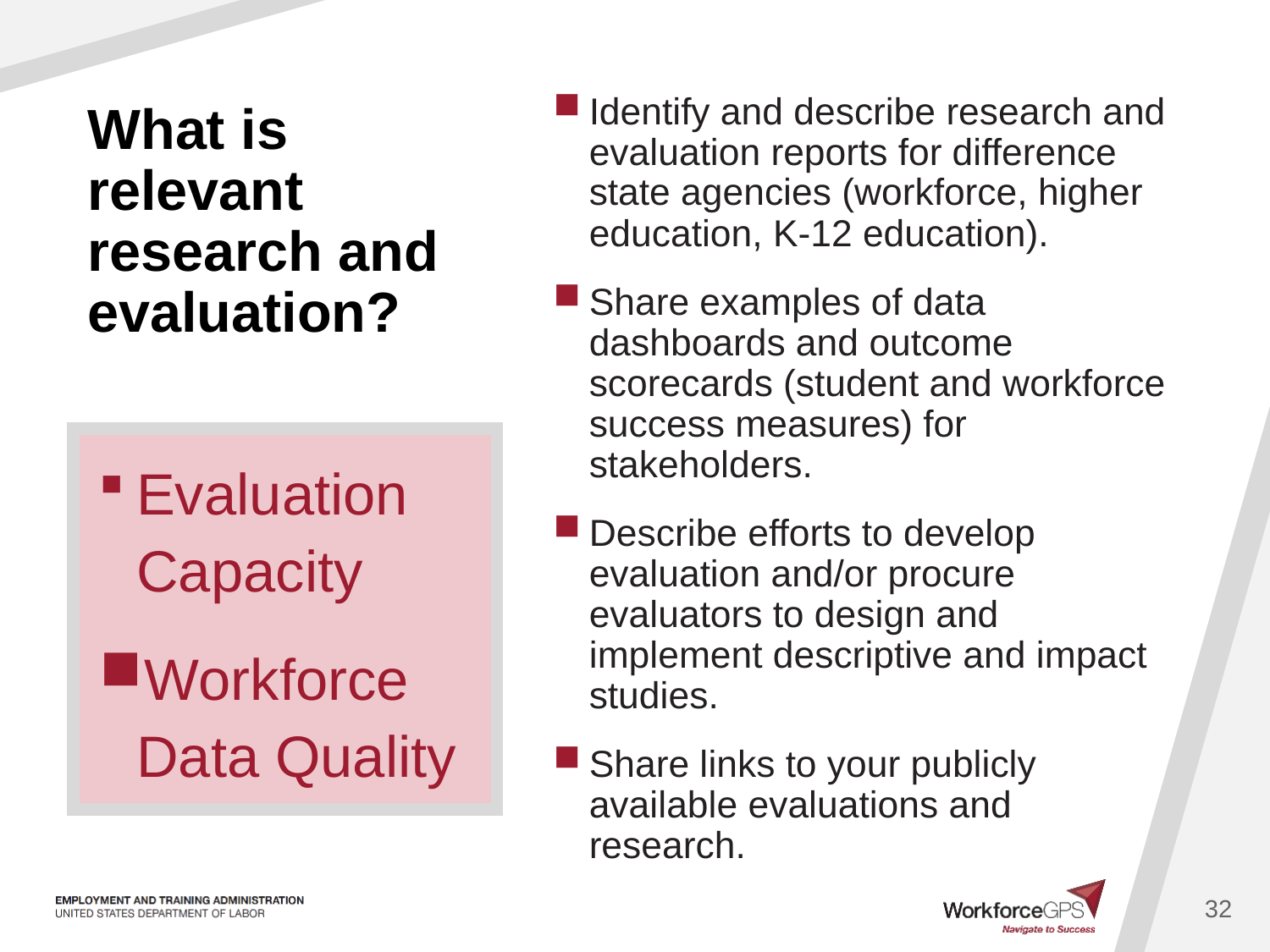

32
# What is relevant research and evaluation?
Identify and describe research and evaluation reports for difference state agencies (workforce, higher education, K-12 education).
Share examples of data dashboards and outcome scorecards (student and workforce success measures) for stakeholders.
Describe efforts to develop evaluation and/or procure evaluators to design and implement descriptive and impact studies.
Share links to your publicly available evaluations and research.
Evaluation Capacity
Workforce Data Quality